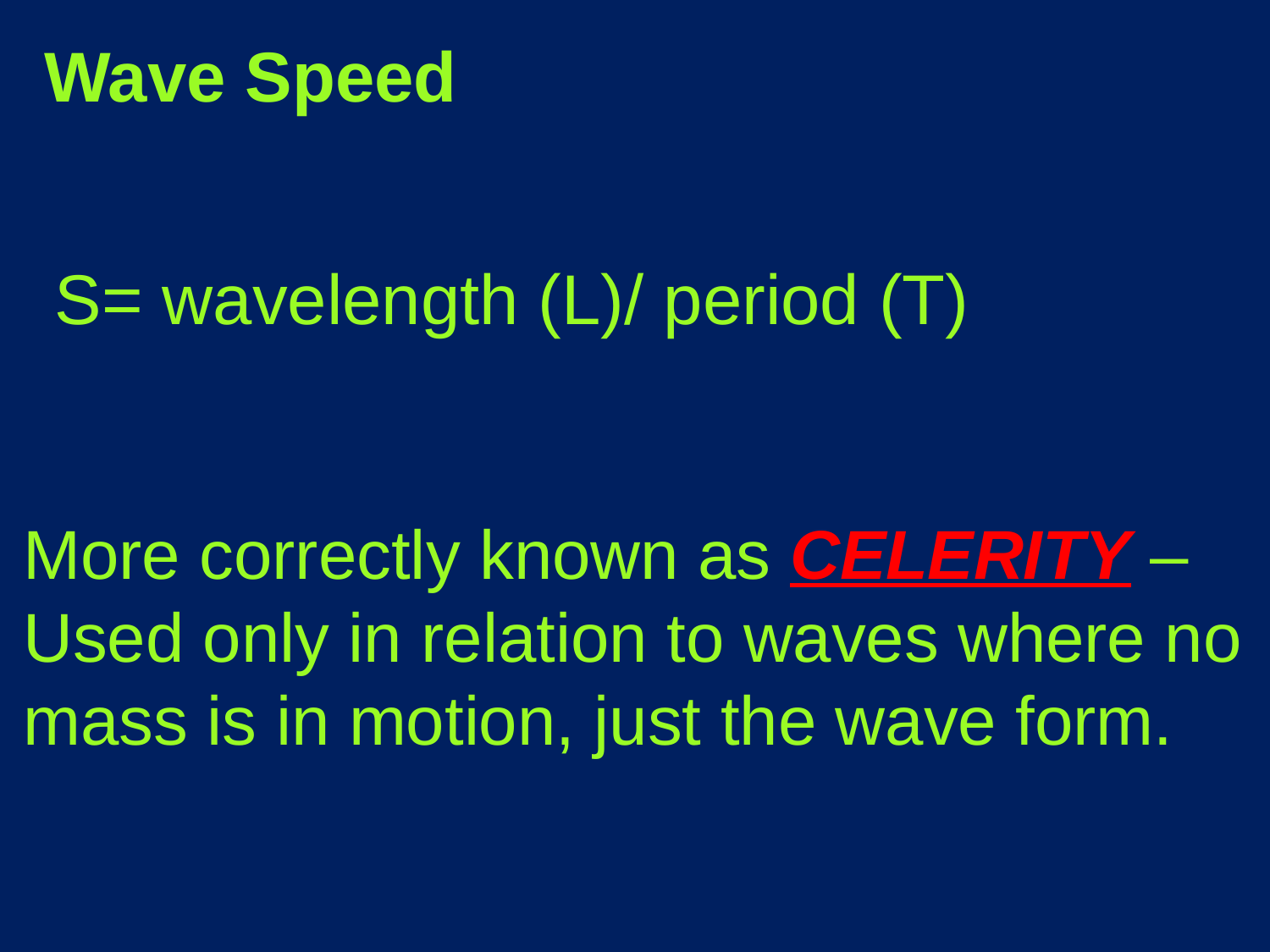

# Wave Speed
S= wavelength (L)/ period (T)
More correctly known as CELERITY –
Used only in relation to waves where no mass is in motion, just the wave form.